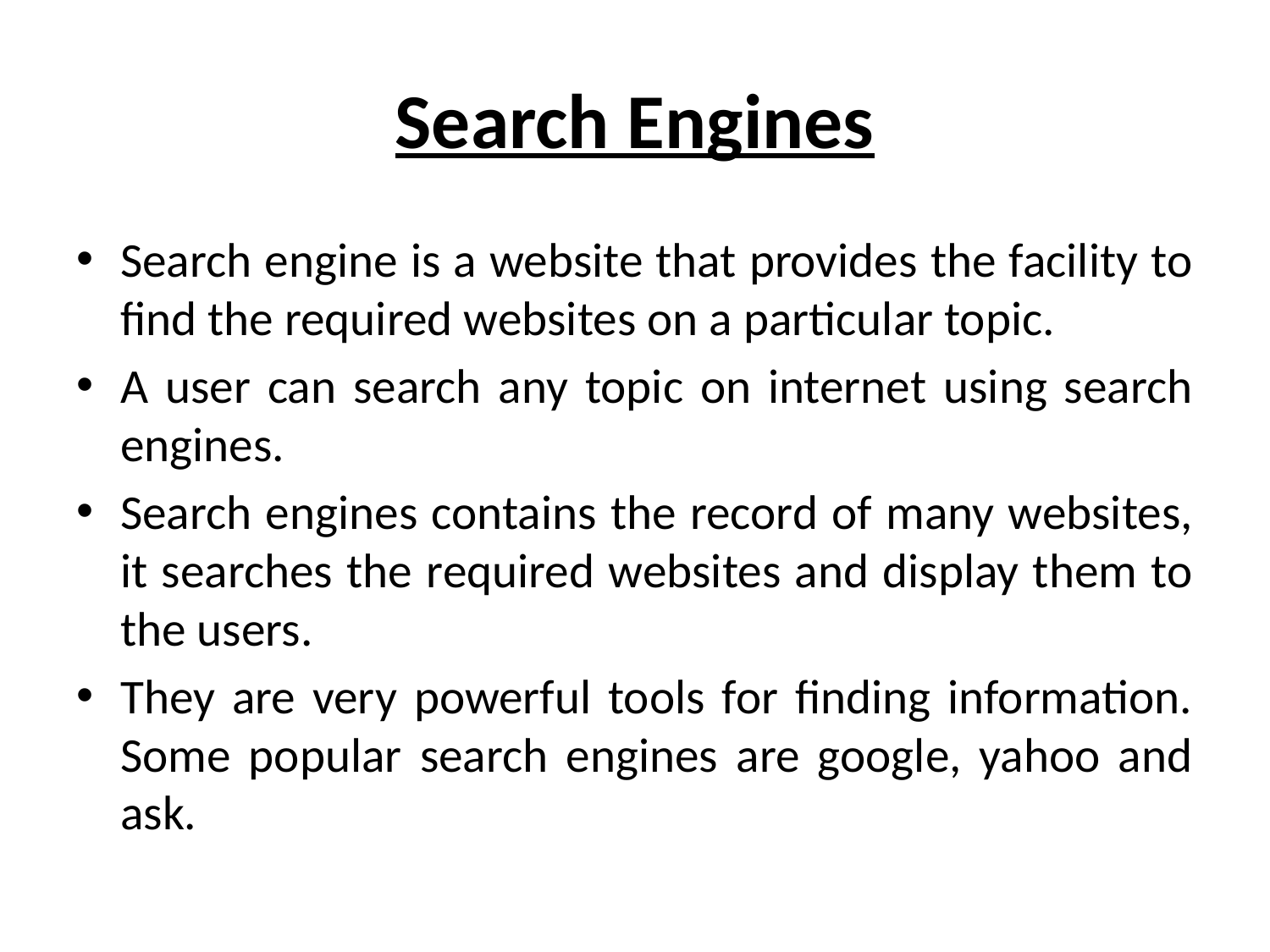

# Search Engines
Search engine is a website that provides the facility to find the required websites on a particular topic.
A user can search any topic on internet using search engines.
Search engines contains the record of many websites, it searches the required websites and display them to the users.
They are very powerful tools for finding information. Some popular search engines are google, yahoo and ask.